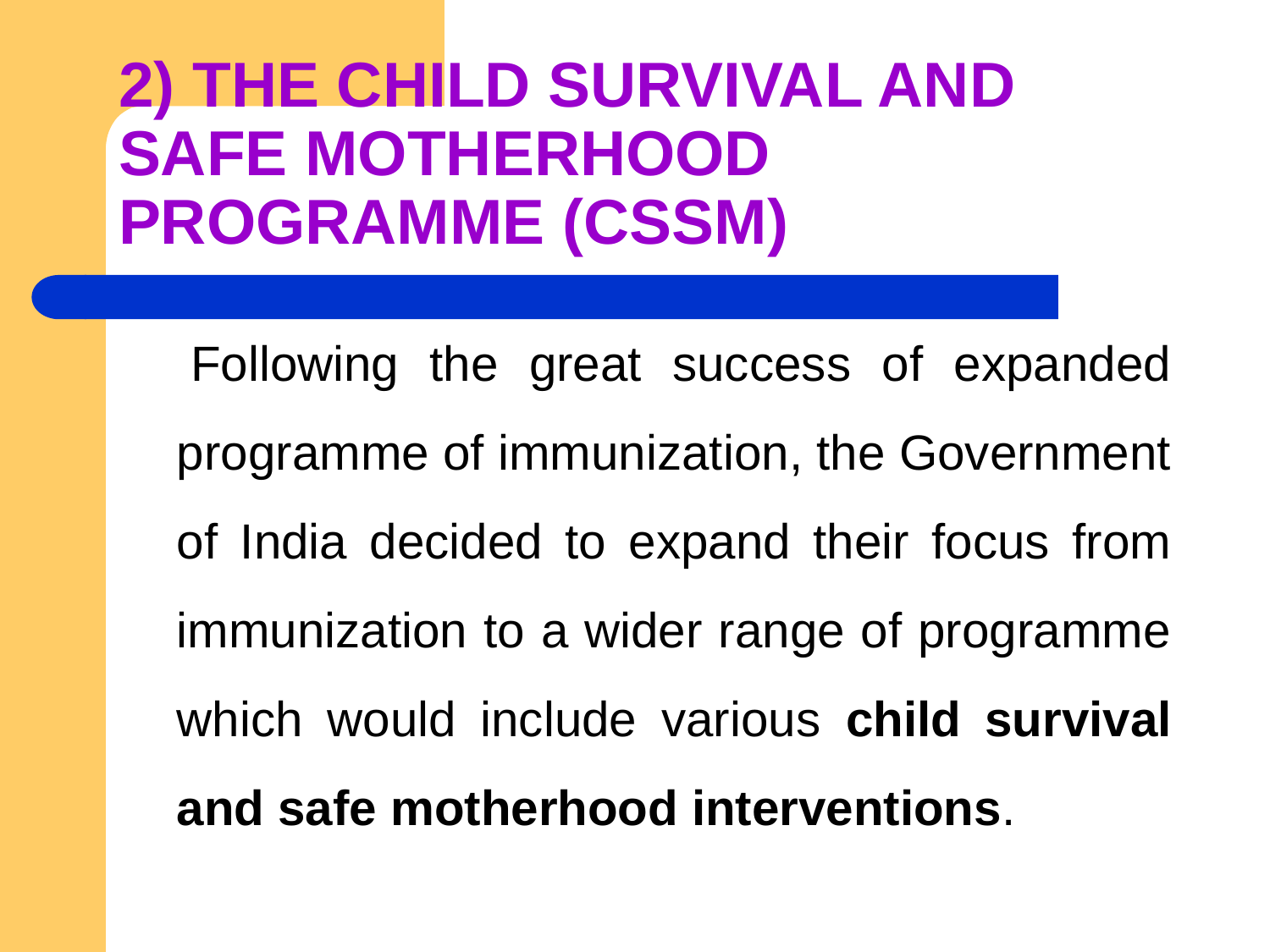

# 2) THE CHILD SURVIVAL AND SAFE MOTHERHOOD PROGRAMME (CSSM)
  Following the great success of expanded programme of immunization, the Government of India decided to expand their focus from immunization to a wider range of programme which would include various child survival and safe motherhood interventions.